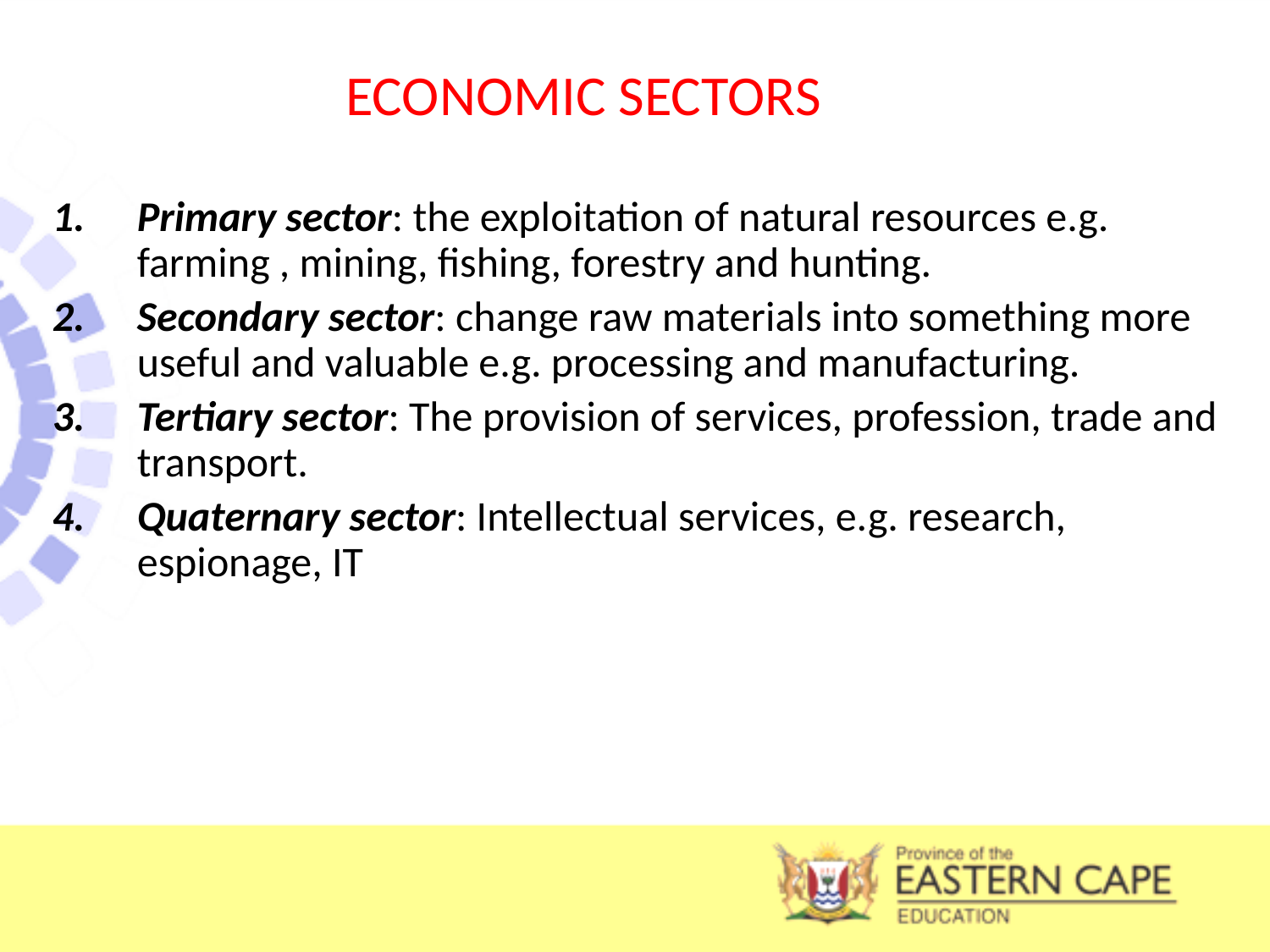

# ECONOMIC SECTORS
Primary sector: the exploitation of natural resources e.g. farming , mining, fishing, forestry and hunting.
Secondary sector: change raw materials into something more useful and valuable e.g. processing and manufacturing.
Tertiary sector: The provision of services, profession, trade and transport.
Quaternary sector: Intellectual services, e.g. research, espionage, IT